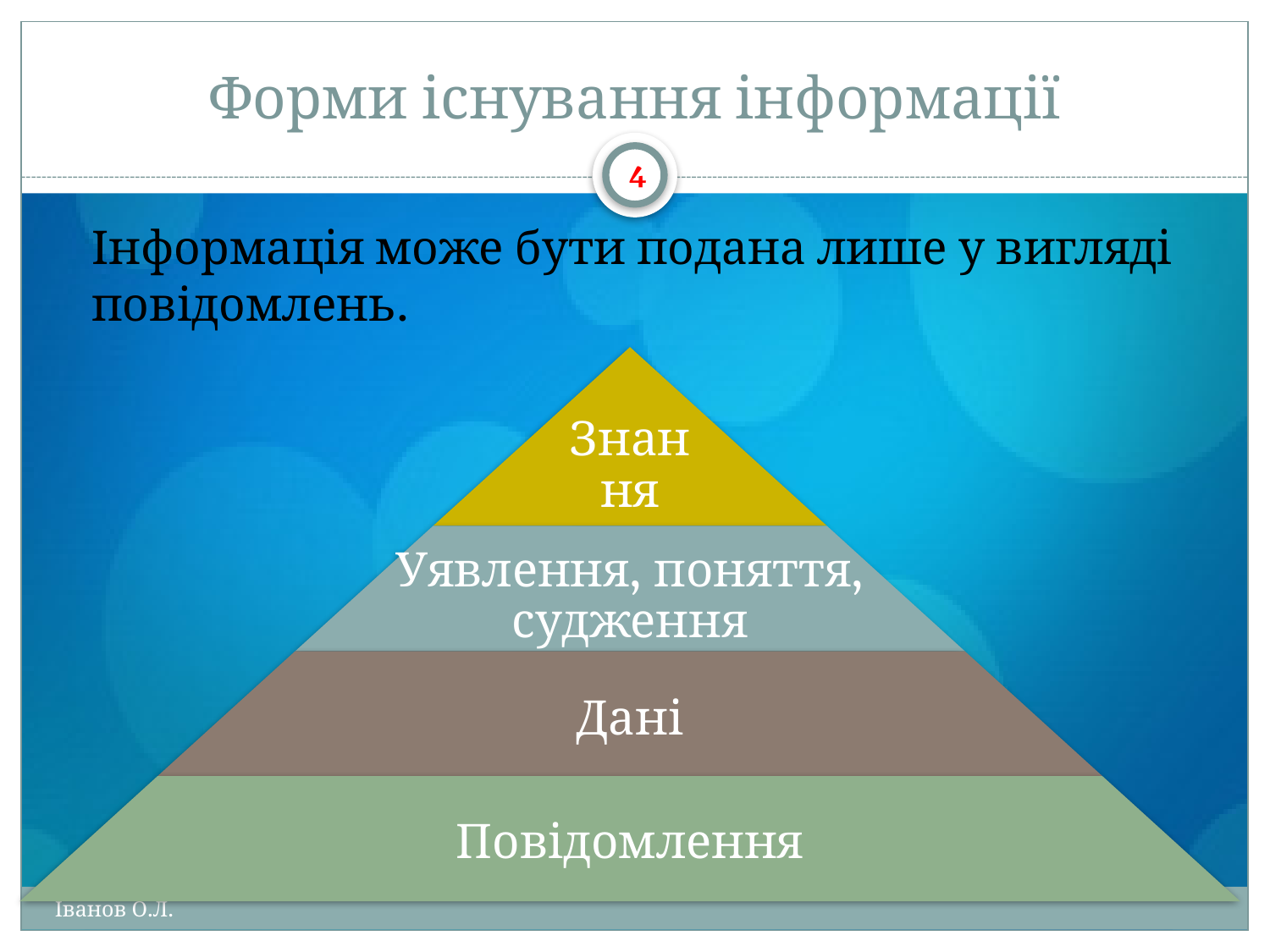

# Форми існування інформації
4
		Інформація може бути подана лише у вигляді повідомлень.
Знання
Уявлення, поняття, судження
Дані
Повідомлення
Іванов О.Л.